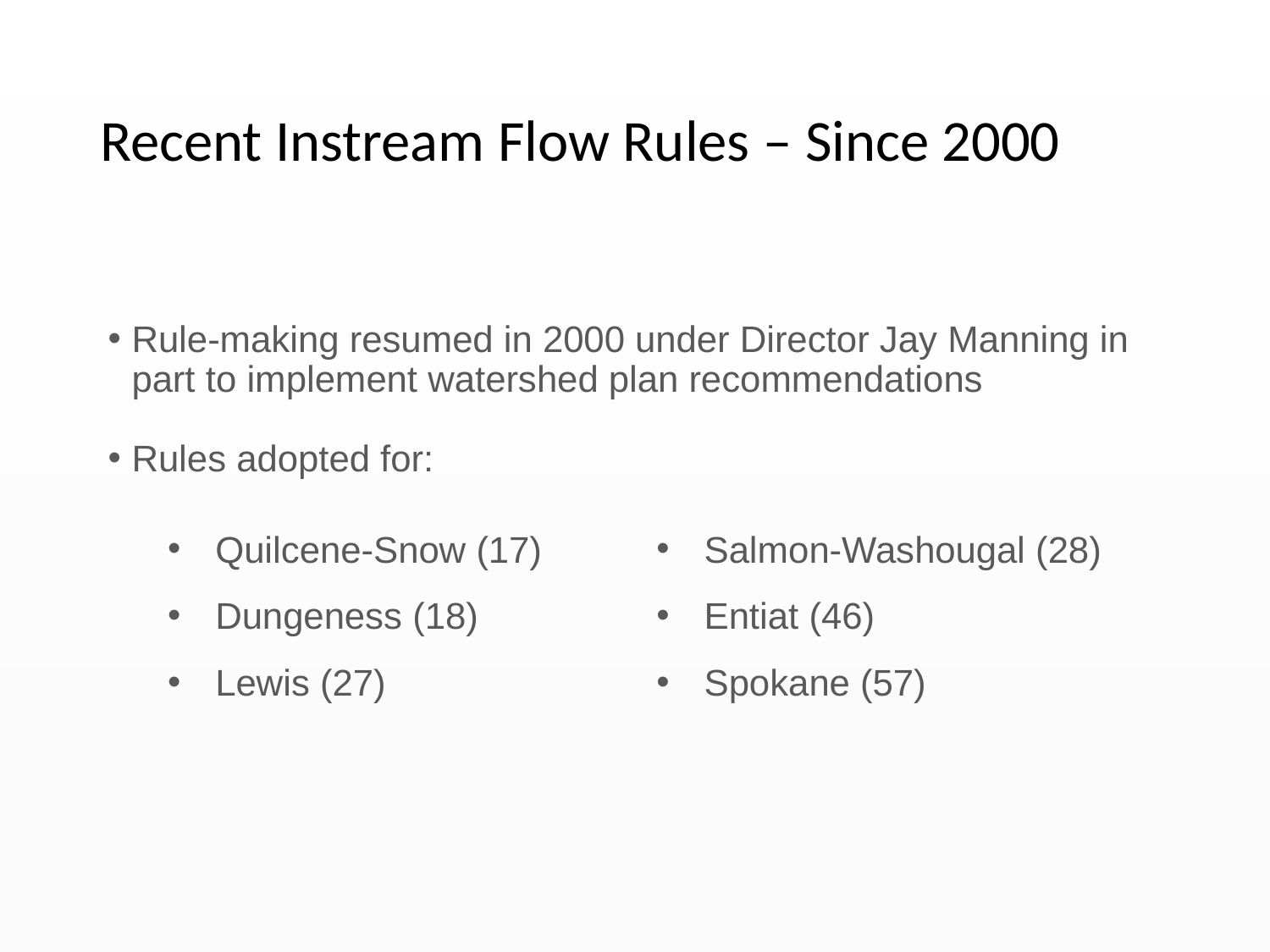

# Recent Instream Flow Rules – Since 2000
Rule-making resumed in 2000 under Director Jay Manning in part to implement watershed plan recommendations
Rules adopted for:
Quilcene-Snow (17)
Dungeness (18)
Lewis (27)
Salmon-Washougal (28)
Entiat (46)
Spokane (57)